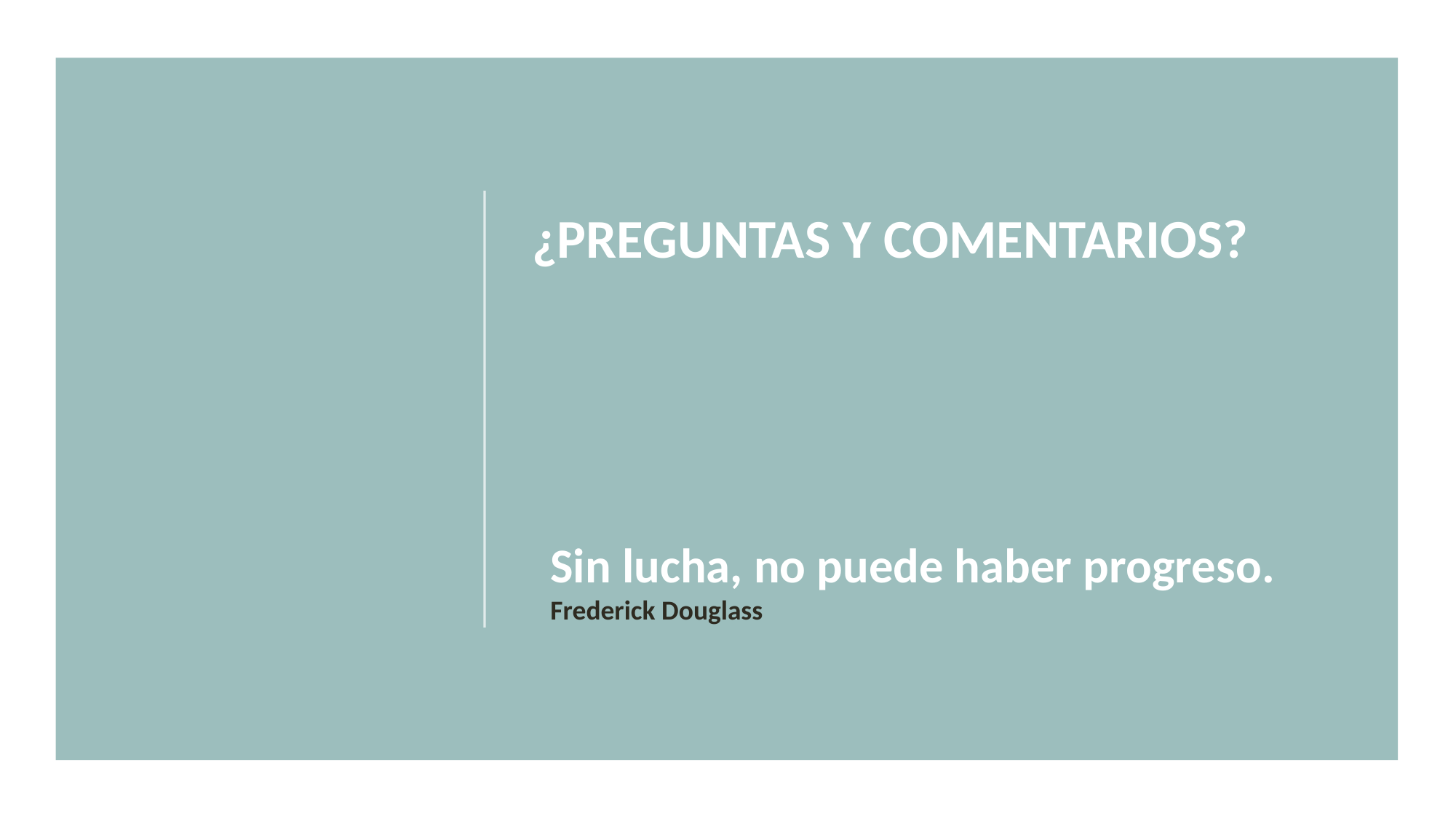

¿PREGUNTAS Y COMENTARIOS?
Sin lucha, no puede haber progreso.
Frederick Douglass